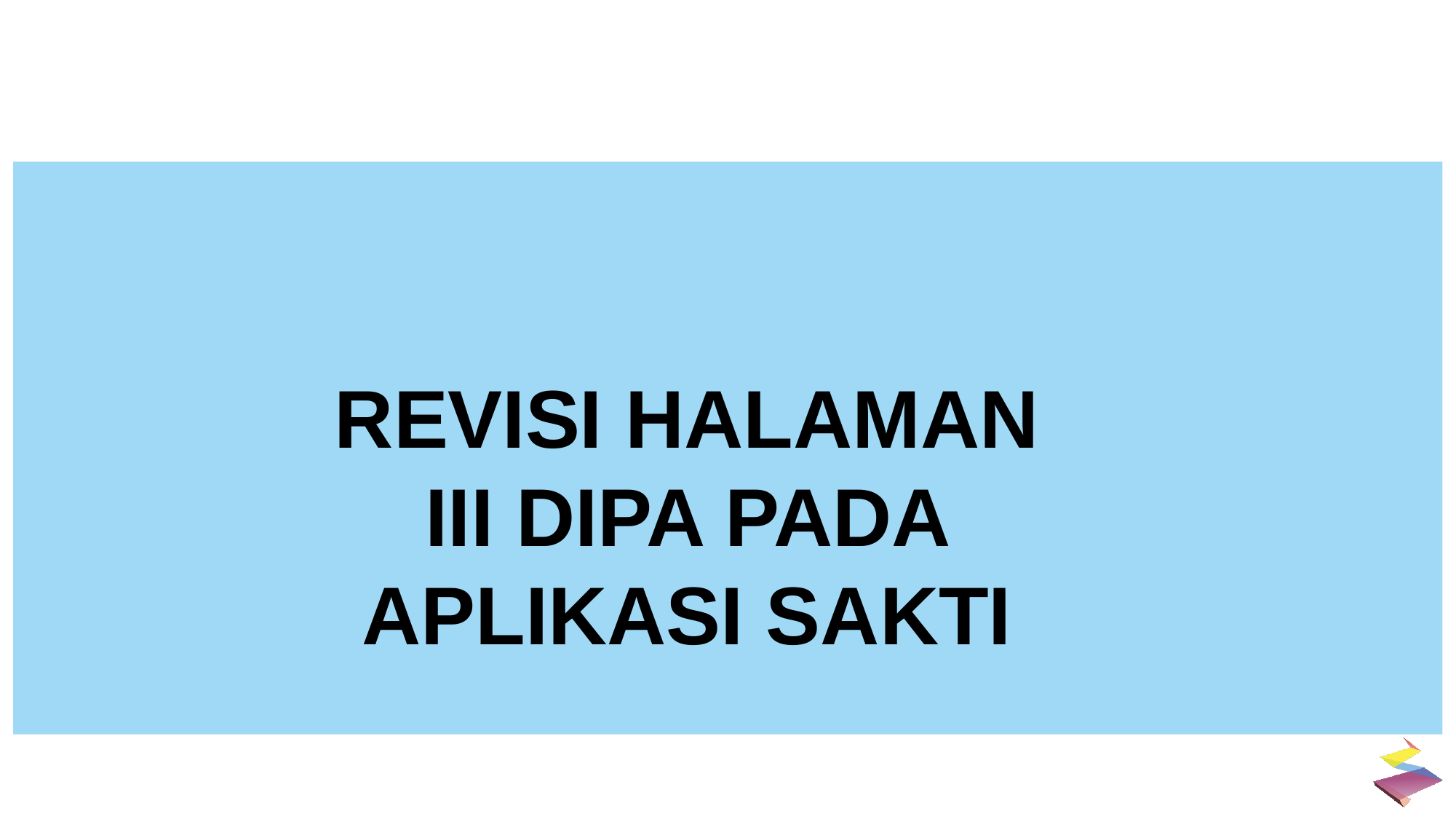

REVISI HALAMAN III DIPA PADA APLIKASI SAKTI